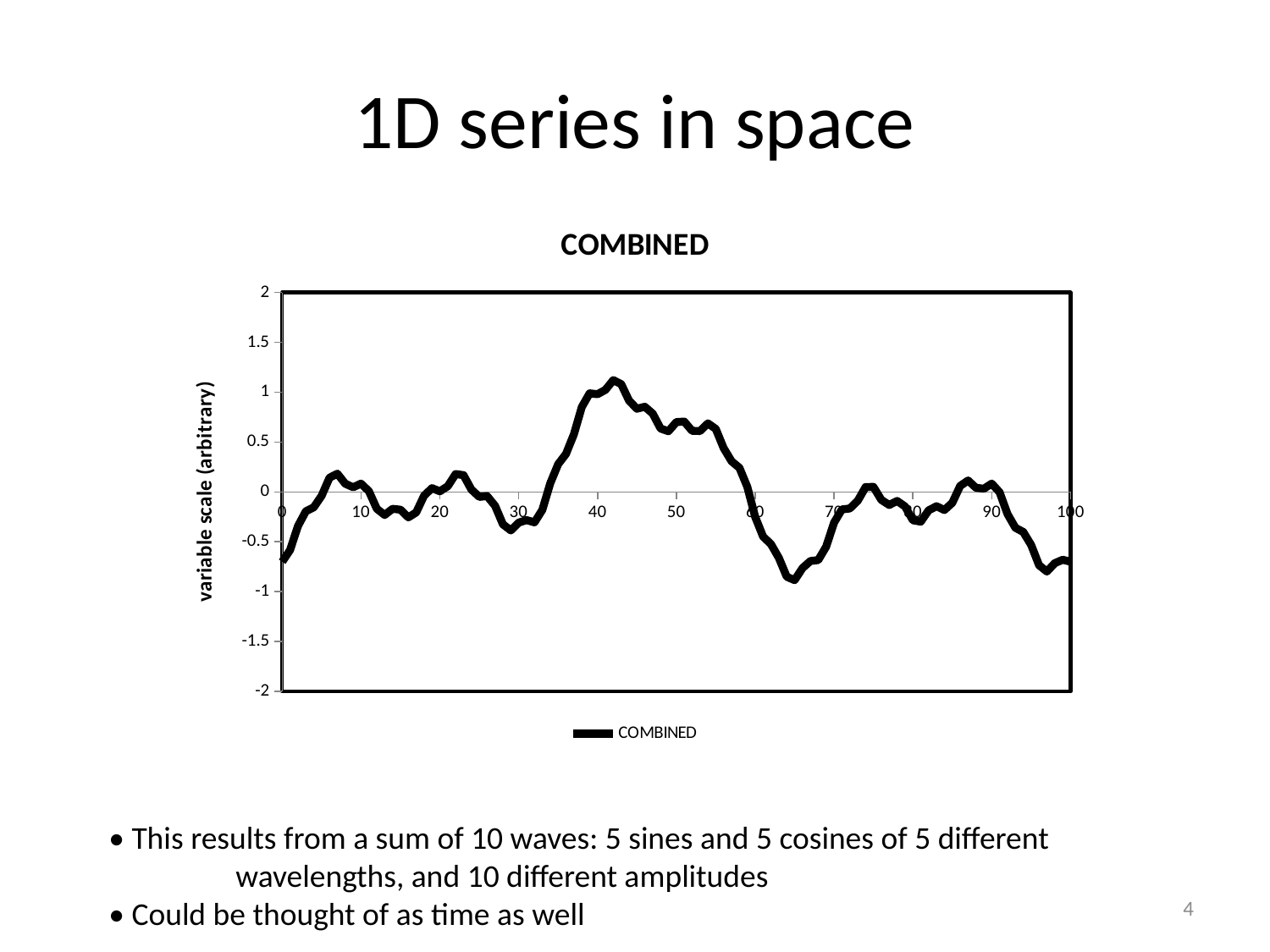

# 1D series in space

### Chart:

| Category | COMBINED |
|---|---|
• This results from a sum of 10 waves: 5 sines and 5 cosines of 5 different
	wavelengths, and 10 different amplitudes
• Could be thought of as time as well
4